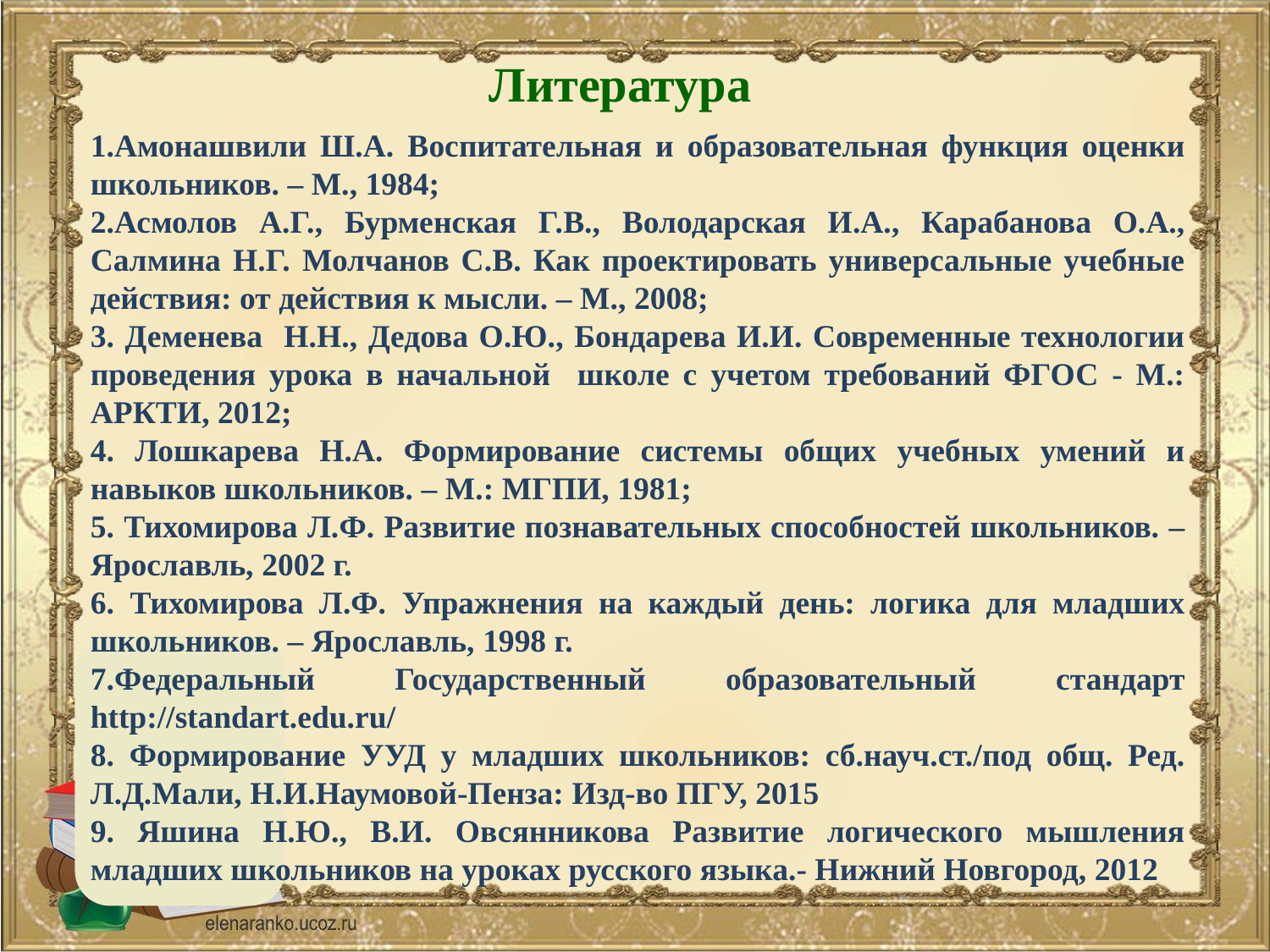

Литература
1.Амонашвили Ш.А. Воспитательная и образовательная функция оценки школьников. – М., 1984;
2.Асмолов А.Г., Бурменская Г.В., Володарская И.А., Карабанова О.А., Салмина Н.Г. Молчанов С.В. Как проектировать универсальные учебные действия: от действия к мысли. – М., 2008;
3. Деменева  Н.Н., Дедова О.Ю., Бондарева И.И. Современные технологии проведения урока в начальной  школе с учетом требований ФГОС - М.: АРКТИ, 2012;
4. Лошкарева Н.А. Формирование системы общих учебных умений и навыков школьников. – М.: МГПИ, 1981;
5. Тихомирова Л.Ф. Развитие познавательных способностей школьников. – Ярославль, 2002 г.
6. Тихомирова Л.Ф. Упражнения на каждый день: логика для младших школьников. – Ярославль, 1998 г.
7.Федеральный Государственный образовательный стандарт http://standart.edu.ru/
8. Формирование УУД у младших школьников: сб.науч.ст./под общ. Ред. Л.Д.Мали, Н.И.Наумовой-Пенза: Изд-во ПГУ, 2015
9. Яшина Н.Ю., В.И. Овсянникова Развитие логического мышления младших школьников на уроках русского языка.- Нижний Новгород, 2012